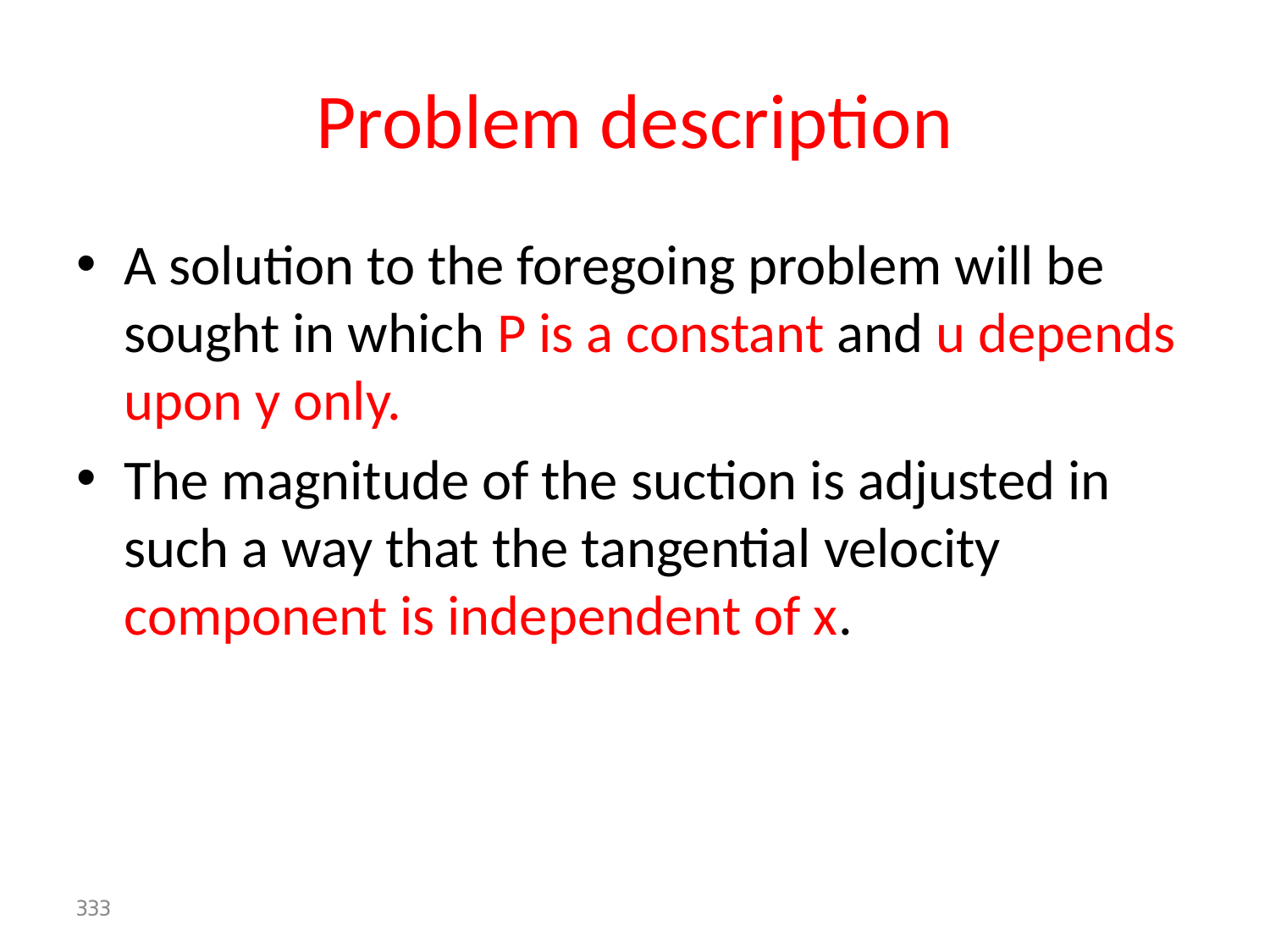

# Problem description
A solution to the foregoing problem will be sought in which P is a constant and u depends upon y only.
The magnitude of the suction is adjusted in such a way that the tangential velocity component is independent of x.
333